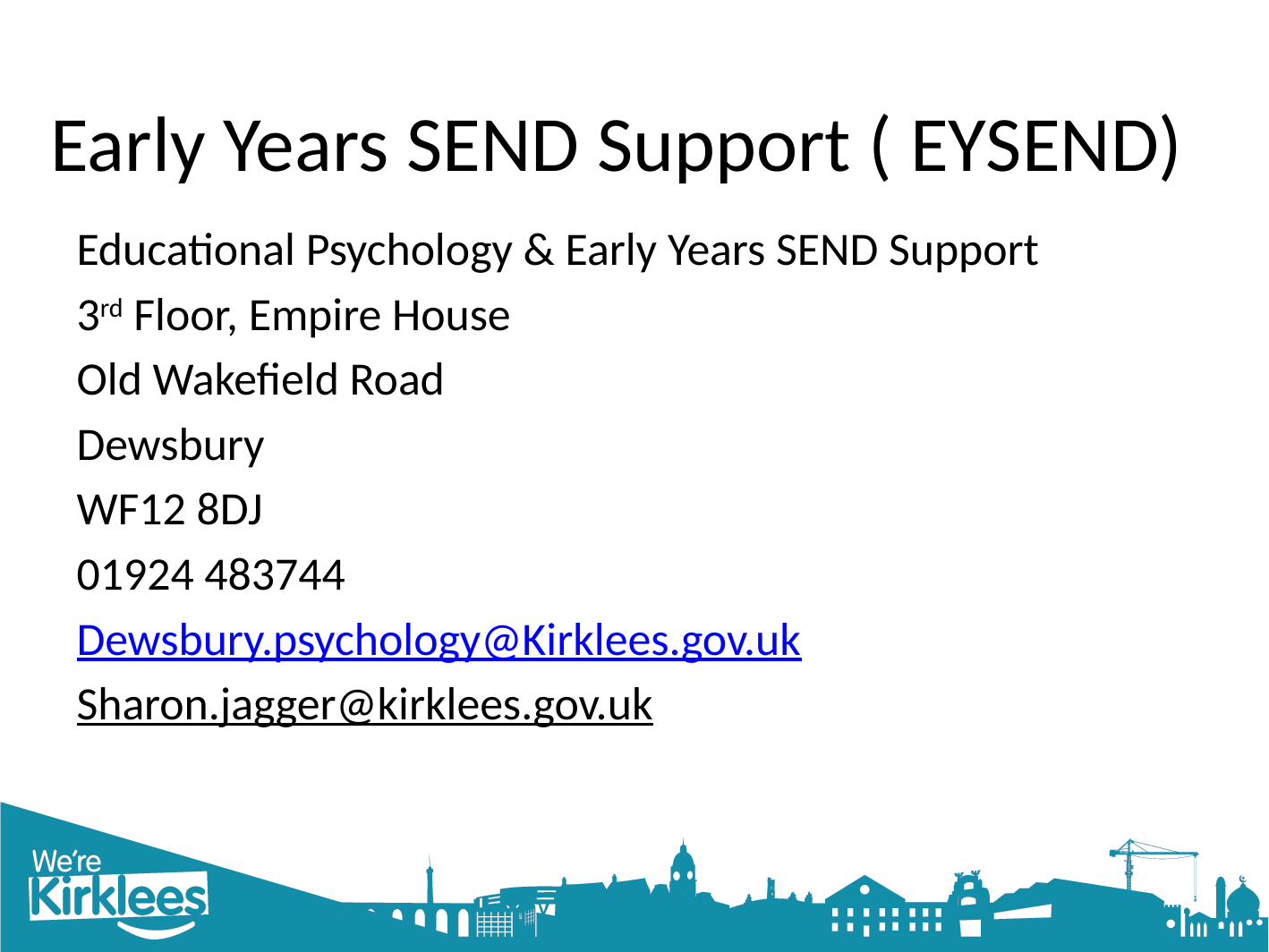

# Early Years SEND Support ( EYSEND)
Educational Psychology & Early Years SEND Support
3rd Floor, Empire House
Old Wakefield Road
Dewsbury
WF12 8DJ
01924 483744
Dewsbury.psychology@Kirklees.gov.uk
Sharon.jagger@kirklees.gov.uk